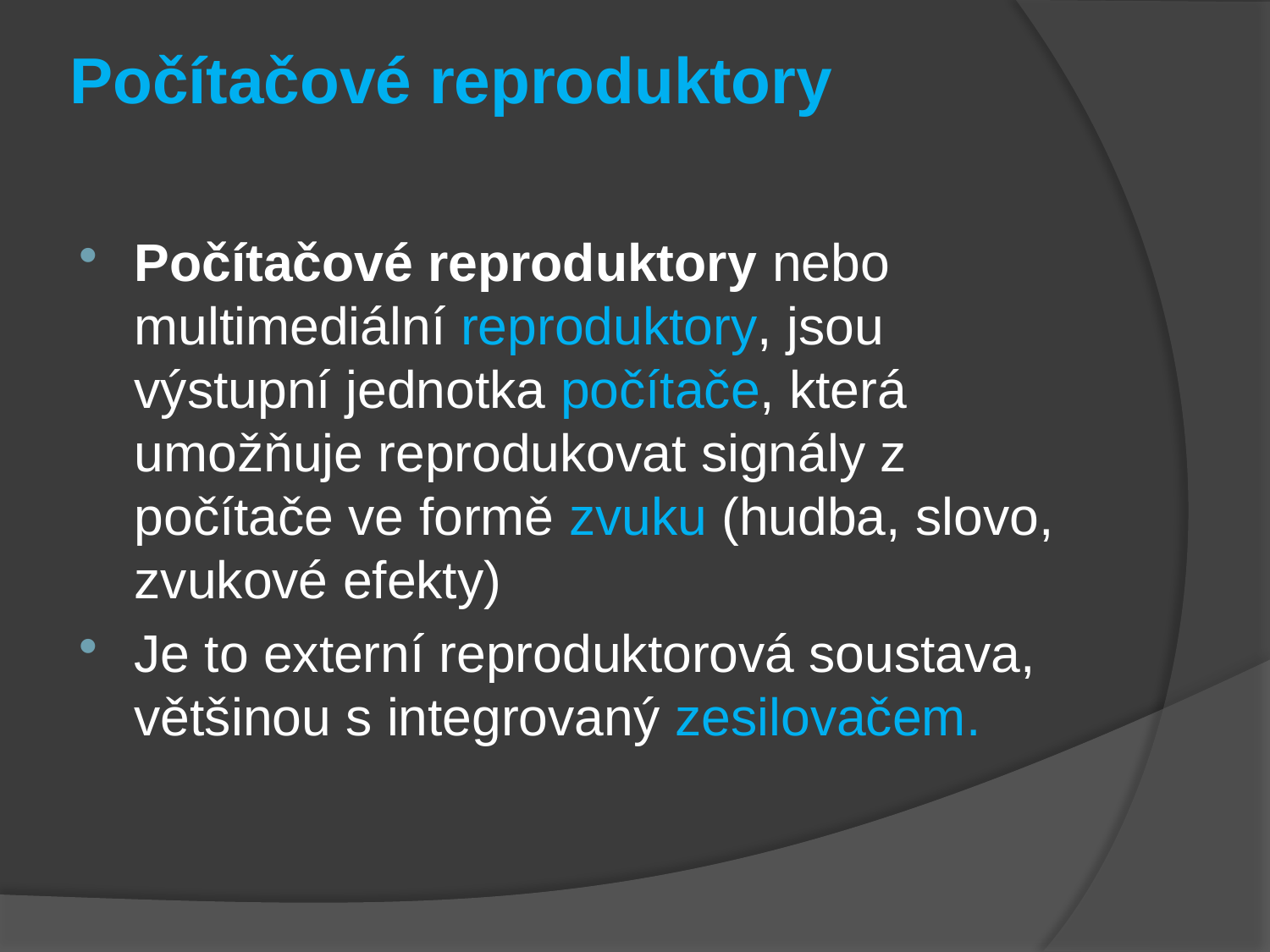

# Počítačové reproduktory
Počítačové reproduktory nebo multimediální reproduktory, jsou výstupní jednotka počítače, která umožňuje reprodukovat signály z počítače ve formě zvuku (hudba, slovo, zvukové efekty)
Je to externí reproduktorová soustava, většinou s integrovaný zesilovačem.